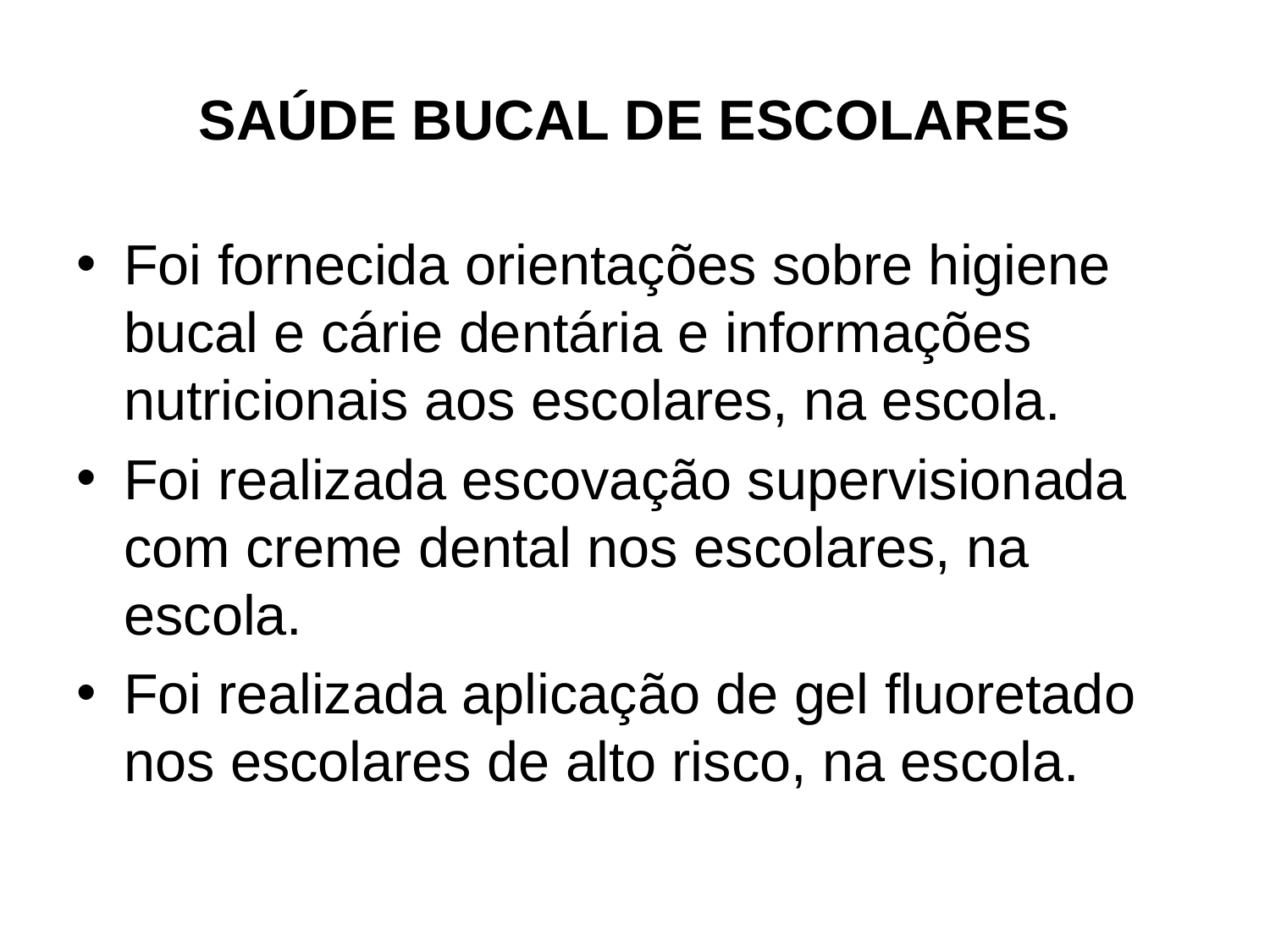

# SAÚDE BUCAL DE ESCOLARES
Foi fornecida orientações sobre higiene bucal e cárie dentária e informações nutricionais aos escolares, na escola.
Foi realizada escovação supervisionada com creme dental nos escolares, na escola.
Foi realizada aplicação de gel fluoretado  nos escolares de alto risco, na escola.